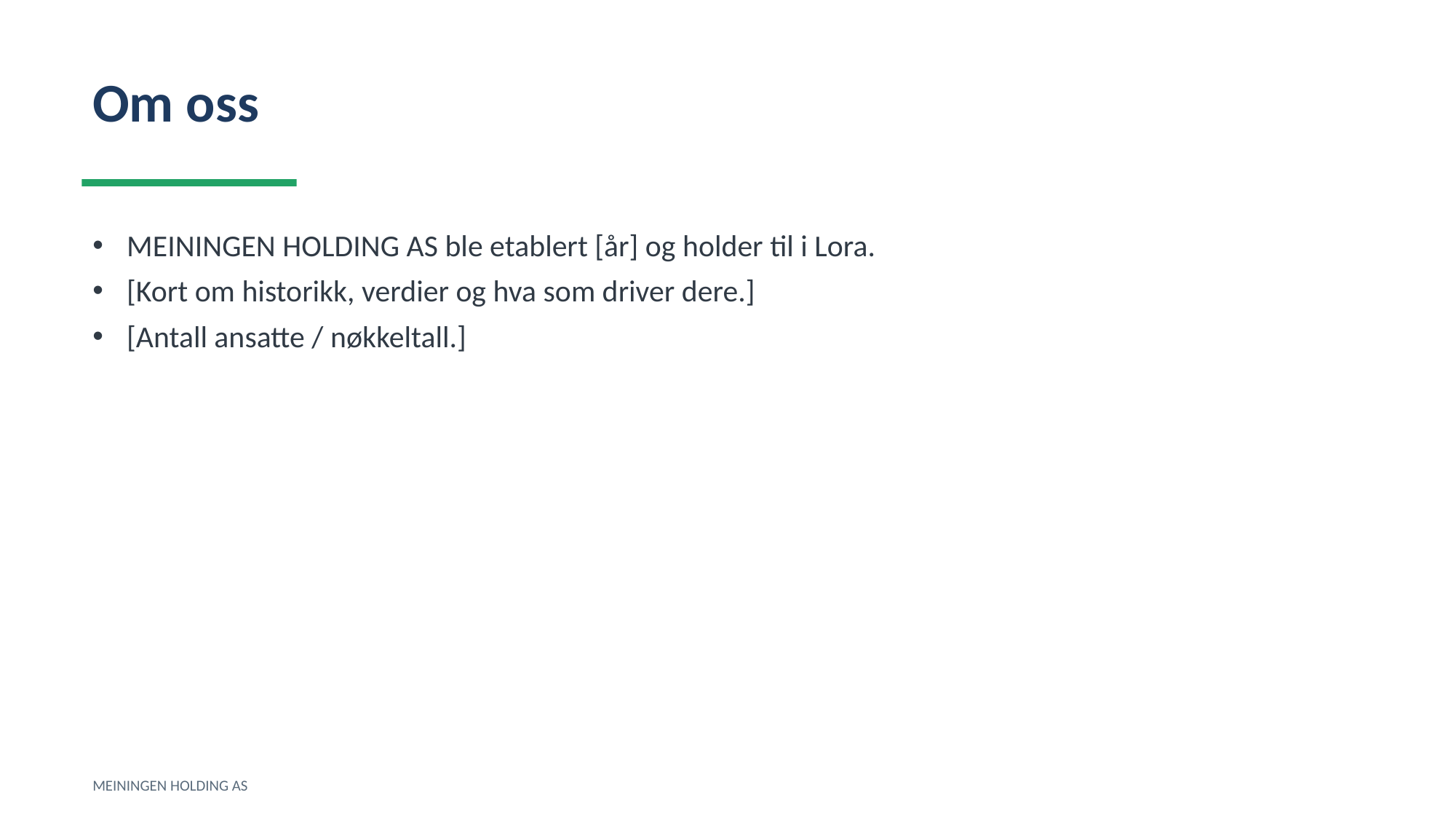

Om oss

MEININGEN HOLDING AS ble etablert [år] og holder til i Lora.
[Kort om historikk, verdier og hva som driver dere.]
[Antall ansatte / nøkkeltall.]
MEININGEN HOLDING AS